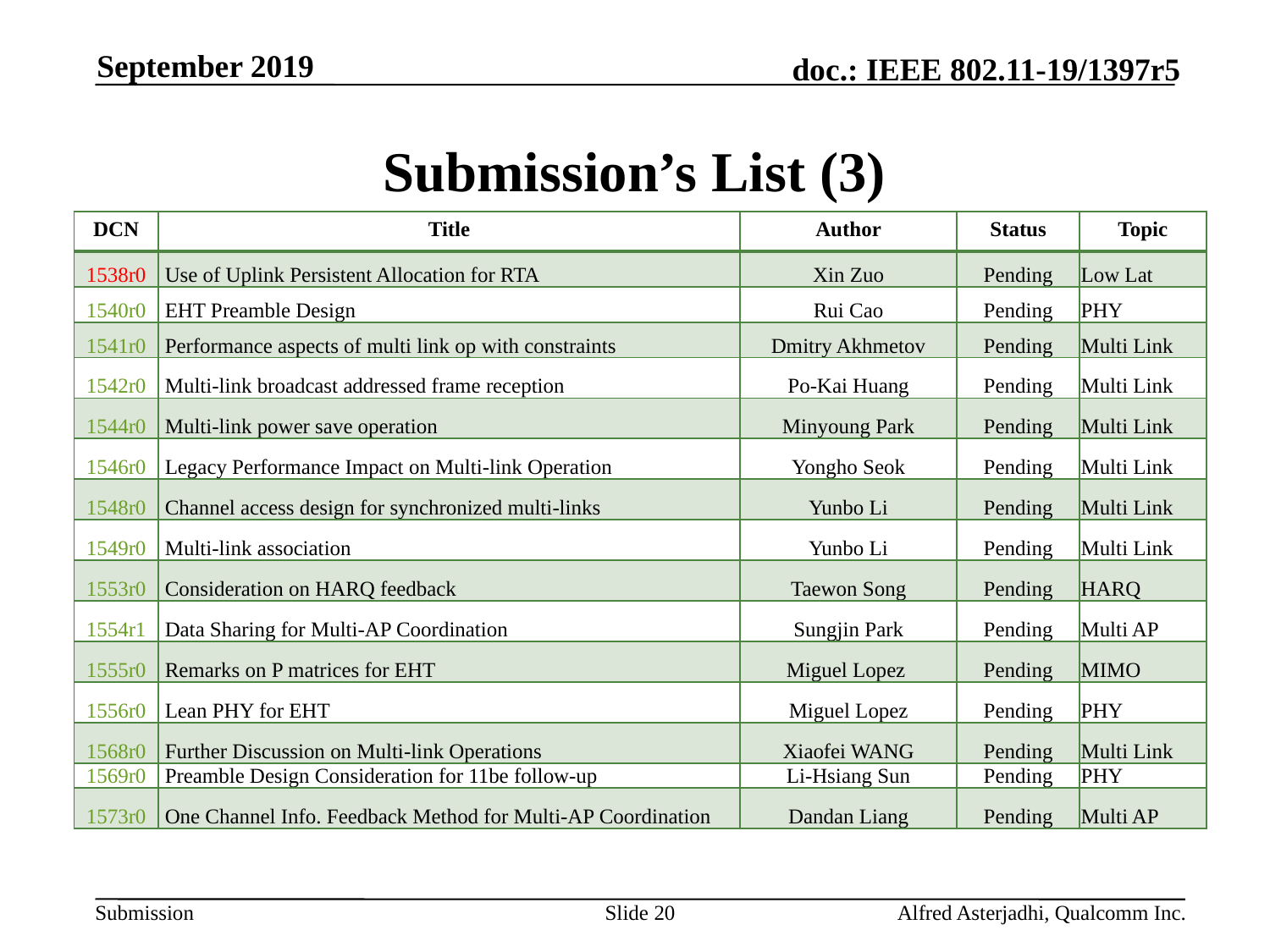

September 2019
# Submission’s List (3)
| DCN | Title | Author | Status | Topic |
| --- | --- | --- | --- | --- |
| 1538r0 | Use of Uplink Persistent Allocation for RTA | Xin Zuo | Pending | Low Lat |
| 1540r0 | EHT Preamble Design | Rui Cao | Pending | PHY |
| 1541r0 | Performance aspects of multi link op with constraints | Dmitry Akhmetov | Pending | Multi Link |
| 1542r0 | Multi-link broadcast addressed frame reception | Po-Kai Huang | Pending | Multi Link |
| 1544r0 | Multi-link power save operation | Minyoung Park | Pending | Multi Link |
| 1546r0 | Legacy Performance Impact on Multi-link Operation | Yongho Seok | Pending | Multi Link |
| 1548r0 | Channel access design for synchronized multi-links | Yunbo Li | Pending | Multi Link |
| 1549r0 | Multi-link association | Yunbo Li | Pending | Multi Link |
| 1553r0 | Consideration on HARQ feedback | Taewon Song | Pending | HARQ |
| 1554r1 | Data Sharing for Multi-AP Coordination | Sungjin Park | Pending | Multi AP |
| 1555r0 | Remarks on P matrices for EHT | Miguel Lopez | Pending | MIMO |
| 1556r0 | Lean PHY for EHT | Miguel Lopez | Pending | PHY |
| 1568r0 | Further Discussion on Multi-link Operations | Xiaofei WANG | Pending | Multi Link |
| 1569r0 | Preamble Design Consideration for 11be follow-up | Li-Hsiang Sun | Pending | PHY |
| 1573r0 | One Channel Info. Feedback Method for Multi-AP Coordination | Dandan Liang | Pending | Multi AP |
Slide 20
Alfred Asterjadhi, Qualcomm Inc.